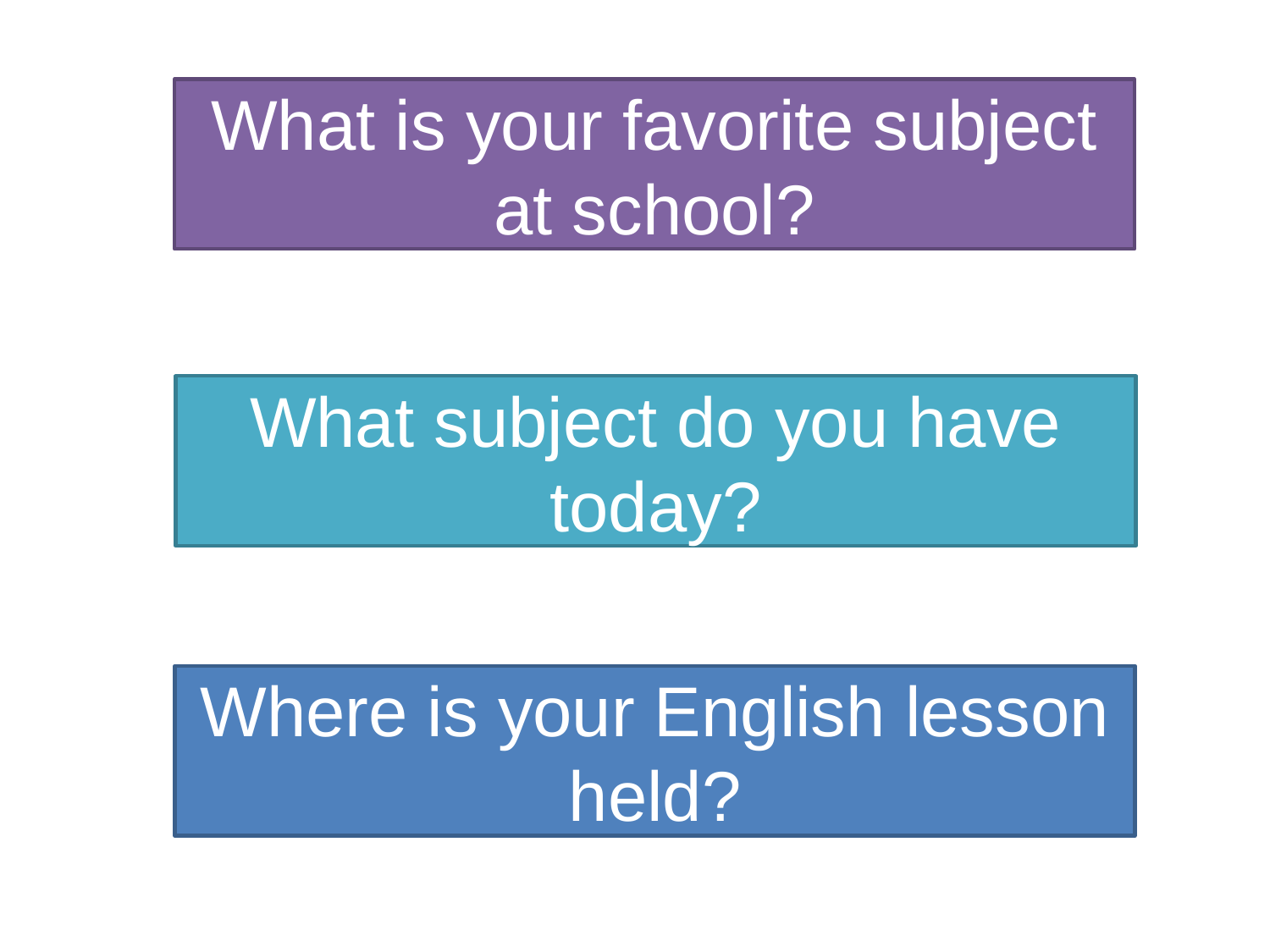

What is your favorite subject at school?
What subject do you have today?
Where is your English lesson held?